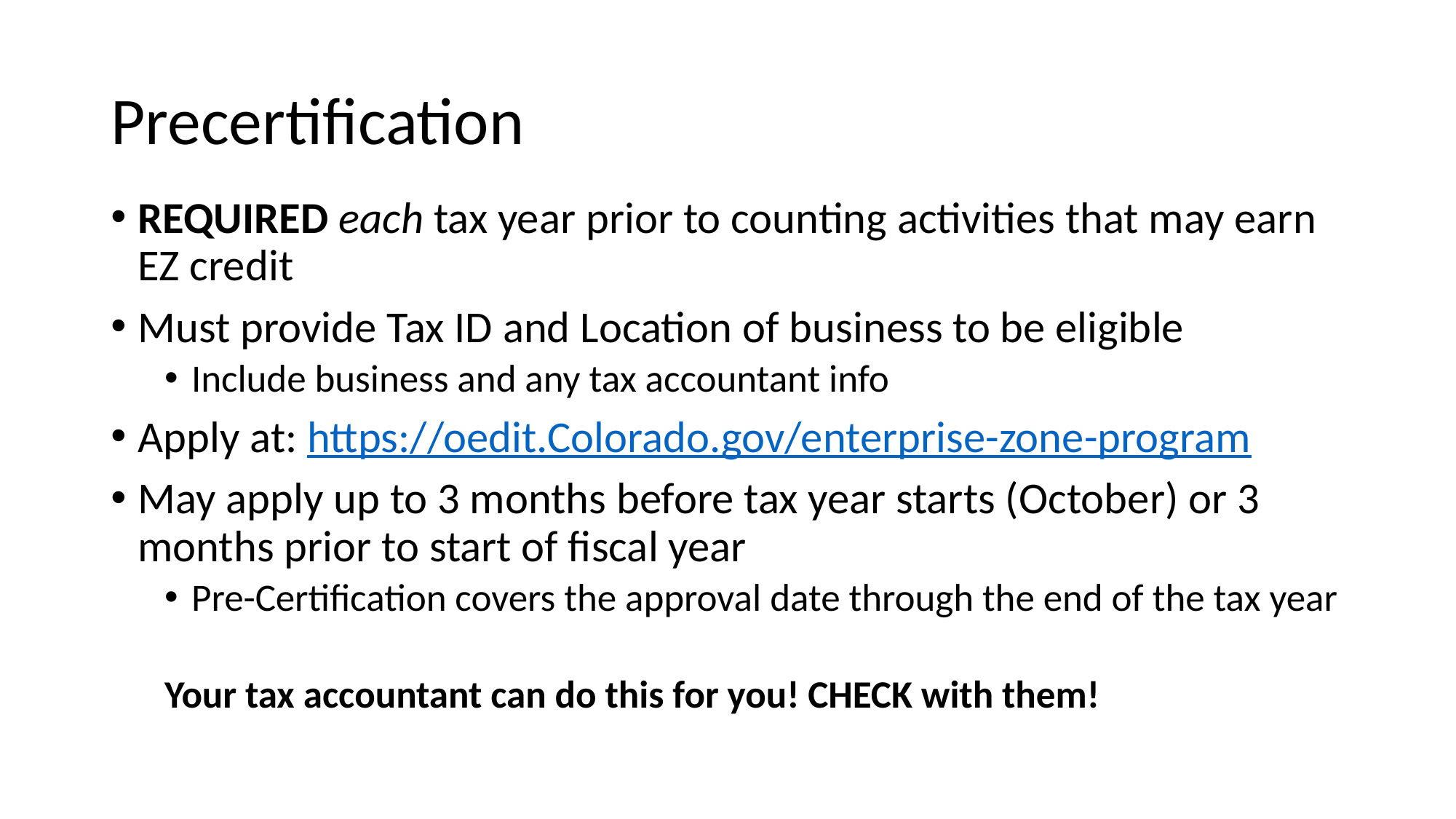

# Precertification
REQUIRED each tax year prior to counting activities that may earn EZ credit
Must provide Tax ID and Location of business to be eligible
Include business and any tax accountant info
Apply at: https://oedit.Colorado.gov/enterprise-zone-program
May apply up to 3 months before tax year starts (October) or 3 months prior to start of fiscal year
Pre-Certification covers the approval date through the end of the tax year

Your tax accountant can do this for you! CHECK with them!